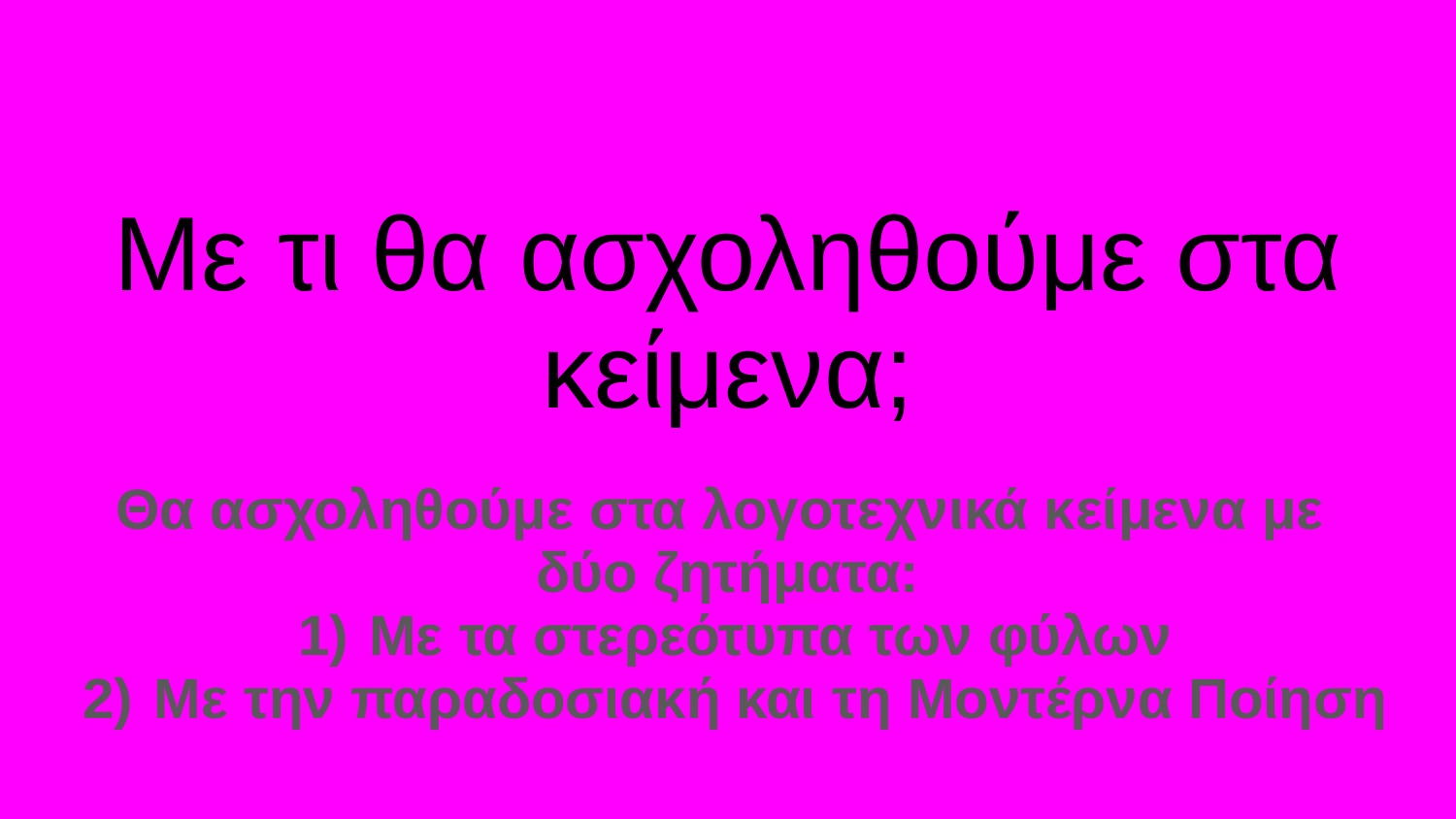

# Με τι θα ασχοληθούμε στα κείμενα;
Θα ασχοληθούμε στα λογοτεχνικά κείμενα με
δύο ζητήματα:
Με τα στερεότυπα των φύλων
Με την παραδοσιακή και τη Μοντέρνα Ποίηση